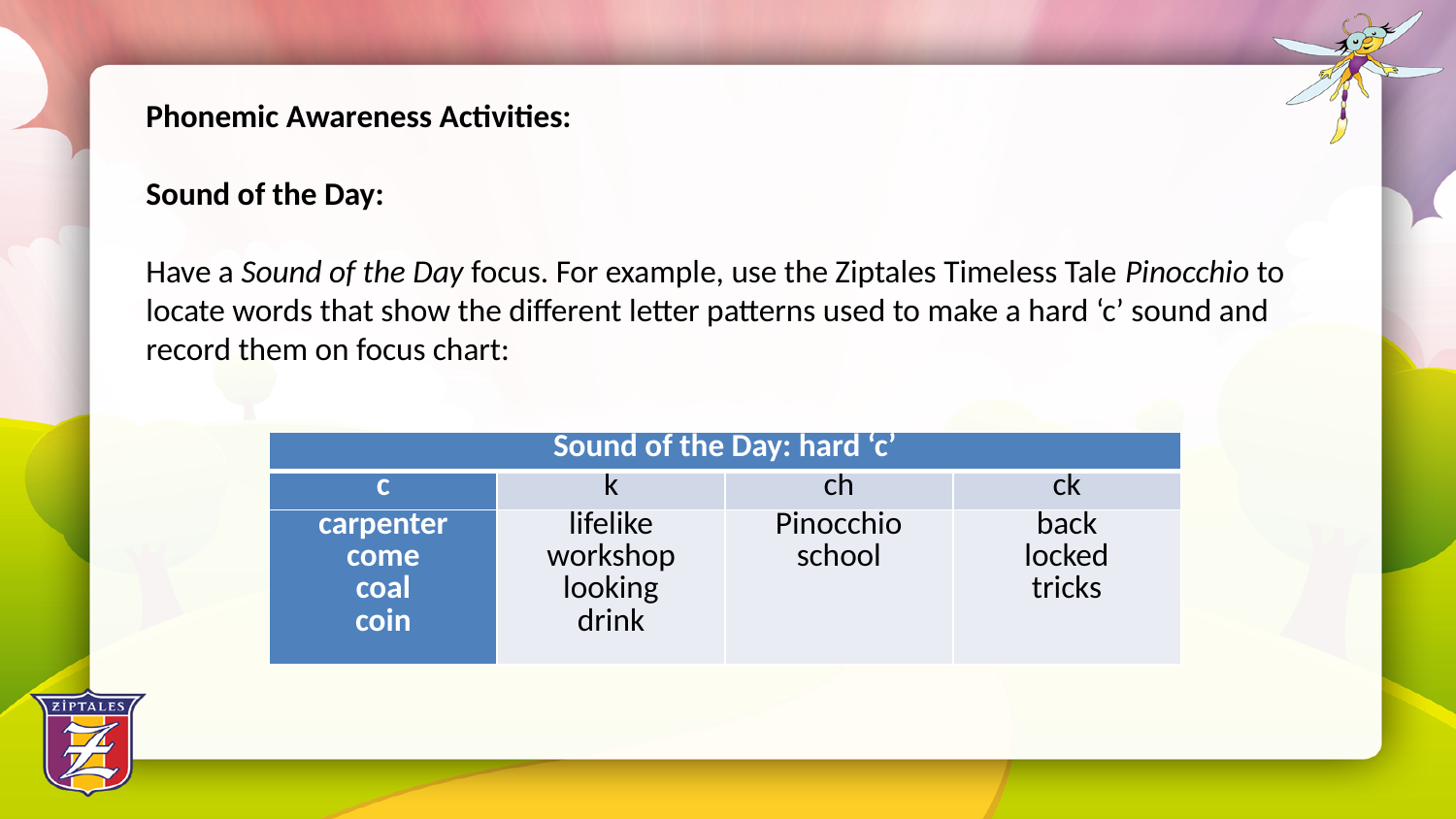

Phonemic Awareness Activities:

Sound of the Day:

Have a Sound of the Day focus. For example, use the Ziptales Timeless Tale Pinocchio to locate words that show the different letter patterns used to make a hard ‘c’ sound and record them on focus chart:

| Sound of the Day: hard ‘c’ |  |  |  |
| --- | --- | --- | --- |
| c | k | ch | ck |
| carpenter come coal coin | lifelike workshop looking drink | Pinocchio school | back locked tricks |